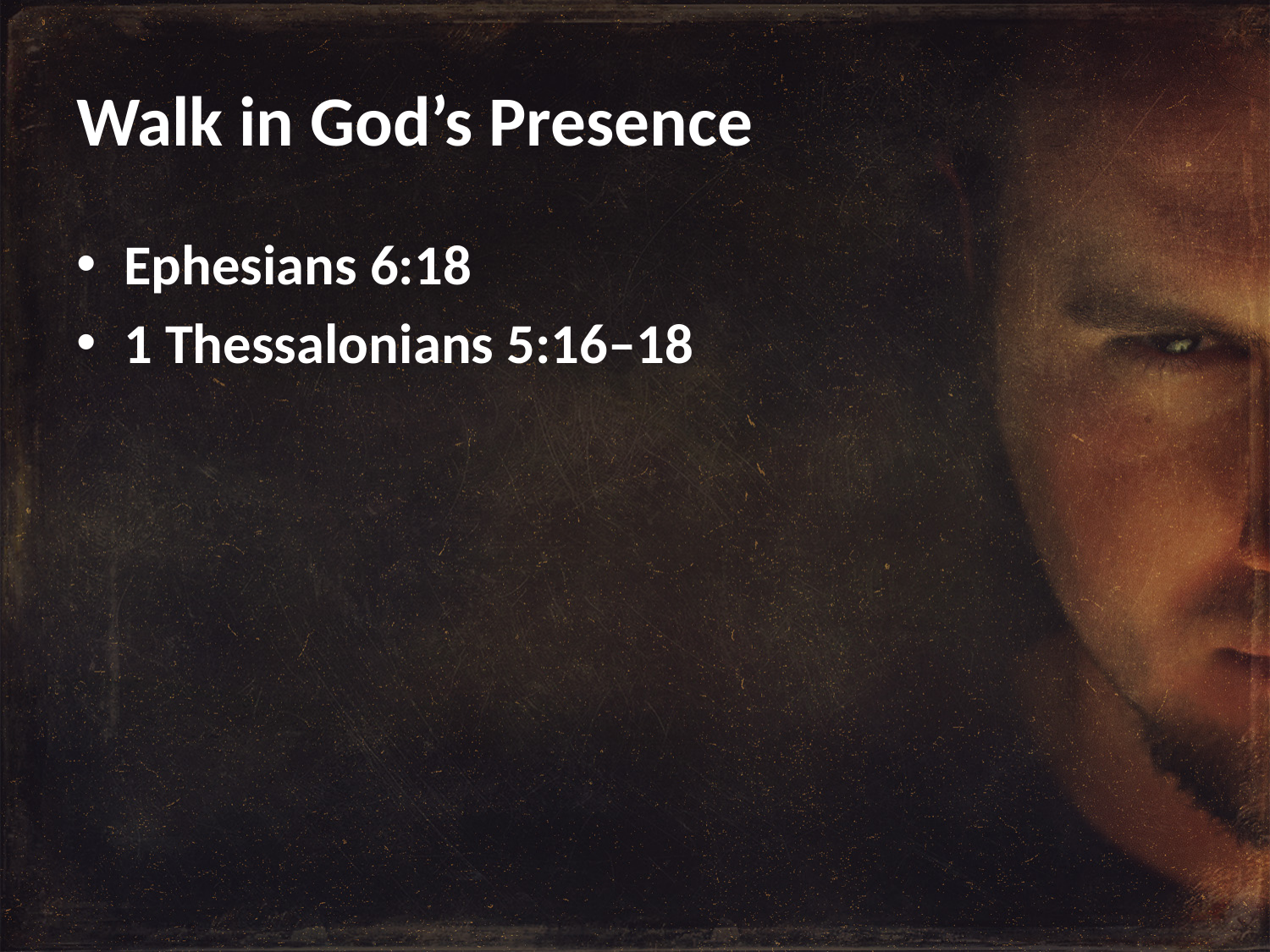

# Walk in God’s Presence
Ephesians 6:18
1 Thessalonians 5:16–18